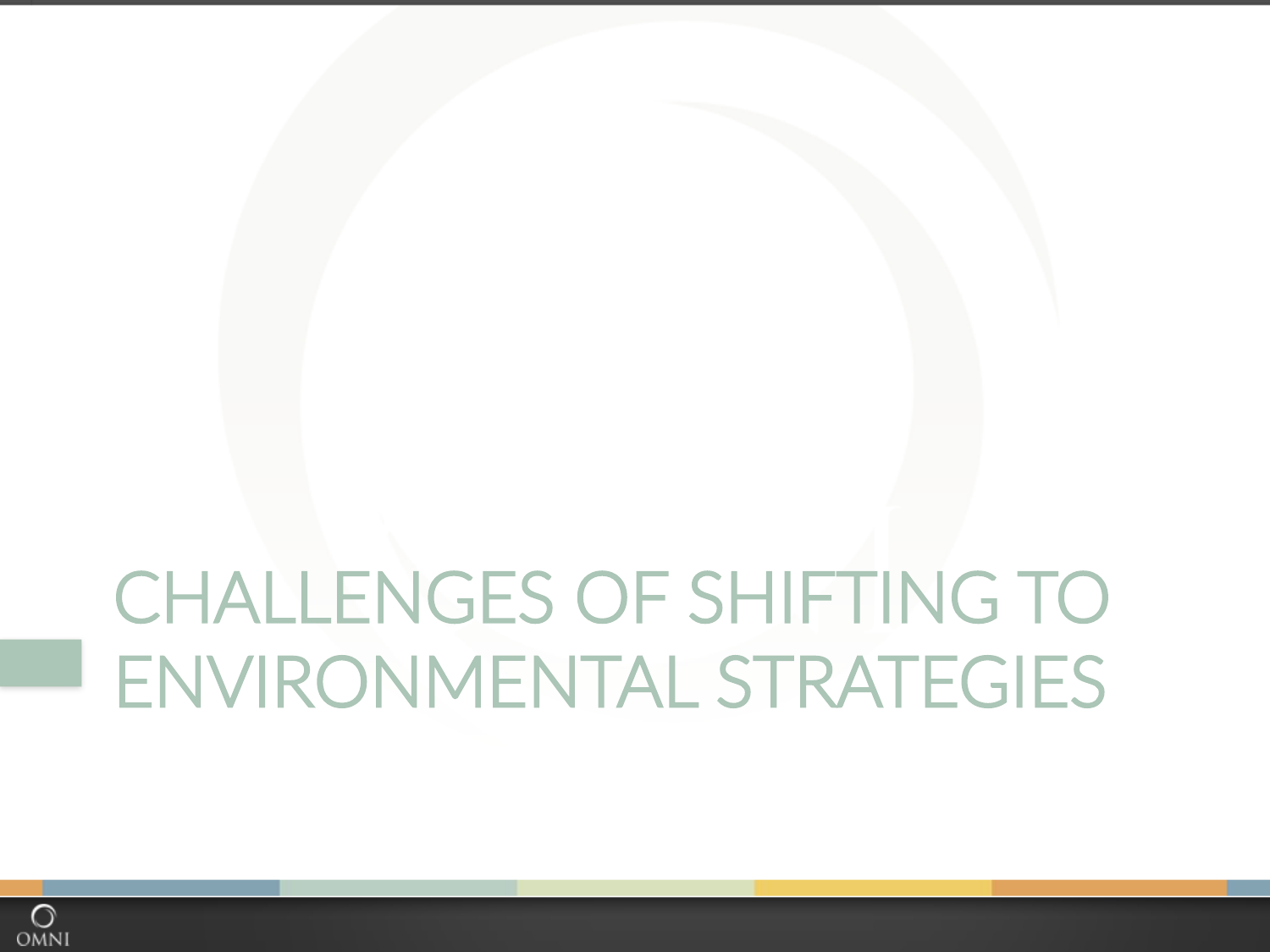

# Challenges of shifting to environmental strategies